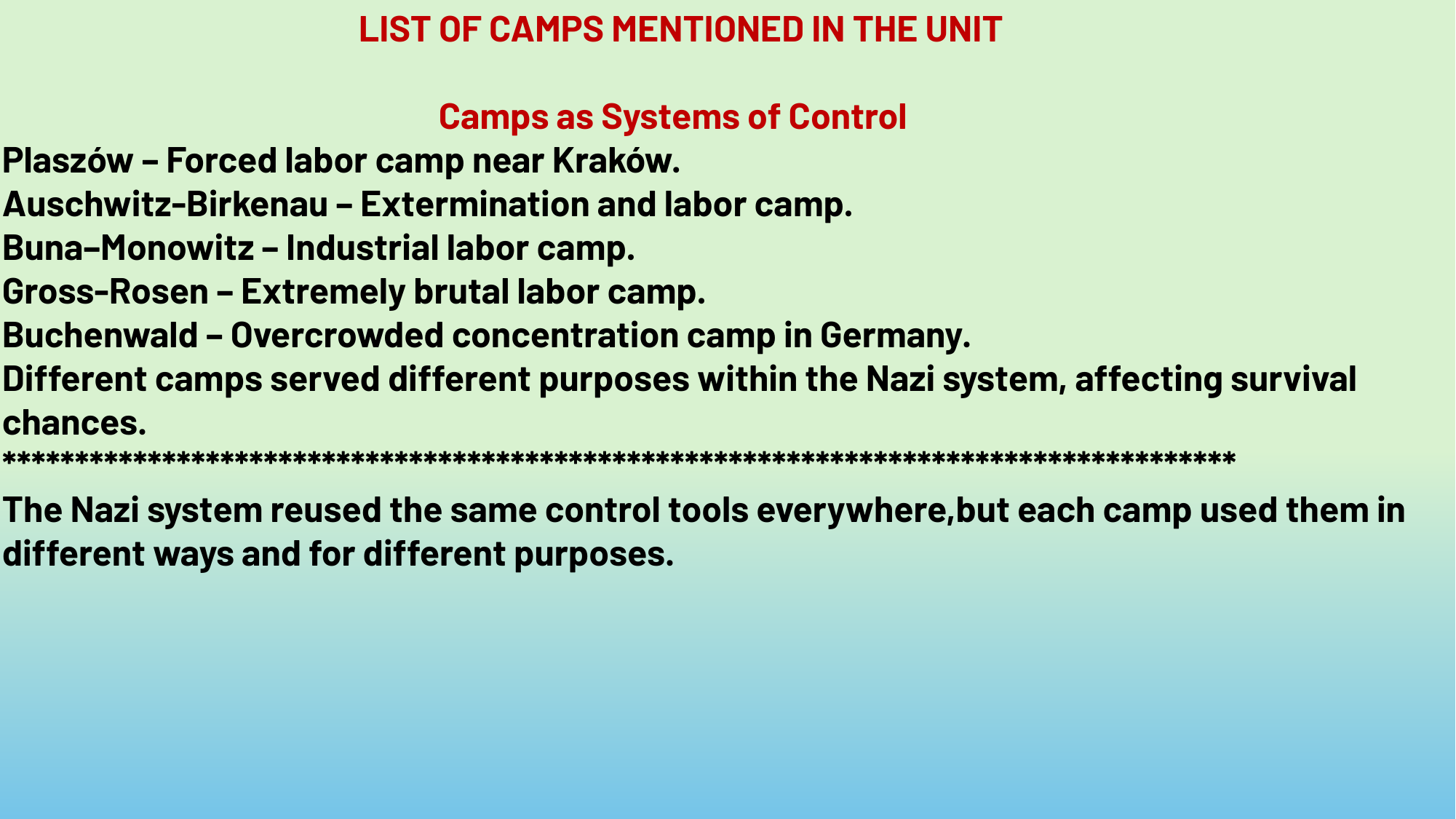

LIST OF CAMPS MENTIONED IN THE UNIT

				Camps as Systems of Control
Plaszów – Forced labor camp near Kraków.
Auschwitz-Birkenau – Extermination and labor camp.
Buna–Monowitz – Industrial labor camp.
Gross-Rosen – Extremely brutal labor camp.
Buchenwald – Overcrowded concentration camp in Germany.
Different camps served different purposes within the Nazi system, affecting survival chances.
*************************************************************************************
The Nazi system reused the same control tools everywhere,but each camp used them in different ways and for different purposes.